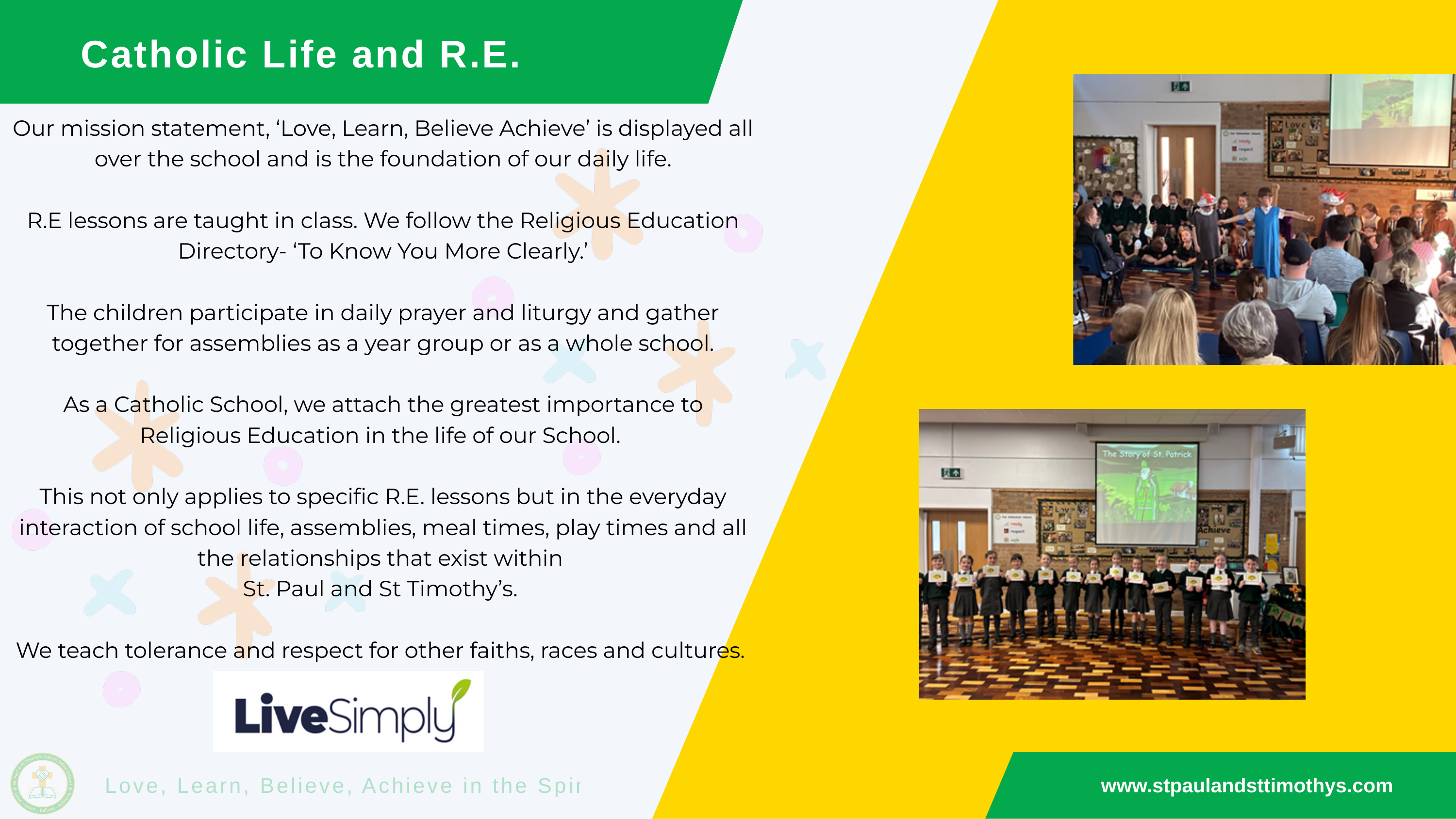

Catholic Life and R.E.

Our mission statement, ‘Love, Learn, Believe Achieve’ is displayed all over the school and is the foundation of our daily life.

R.E lessons are taught in class. We follow the Religious Education Directory- ‘To Know You More Clearly.’

The children participate in daily prayer and liturgy and gather together for assemblies as a year group or as a whole school.

As a Catholic School, we attach the greatest importance to Religious Education in the life of our School.

This not only applies to specific R.E. lessons but in the everyday interaction of school life, assemblies, meal times, play times and all the relationships that exist within
St. Paul and St Timothy’s.

We teach tolerance and respect for other faiths, races and cultures.

www.stpaulandsttimothys.com
Love, Learn, Believe, Achieve in the Spirit of Jesus